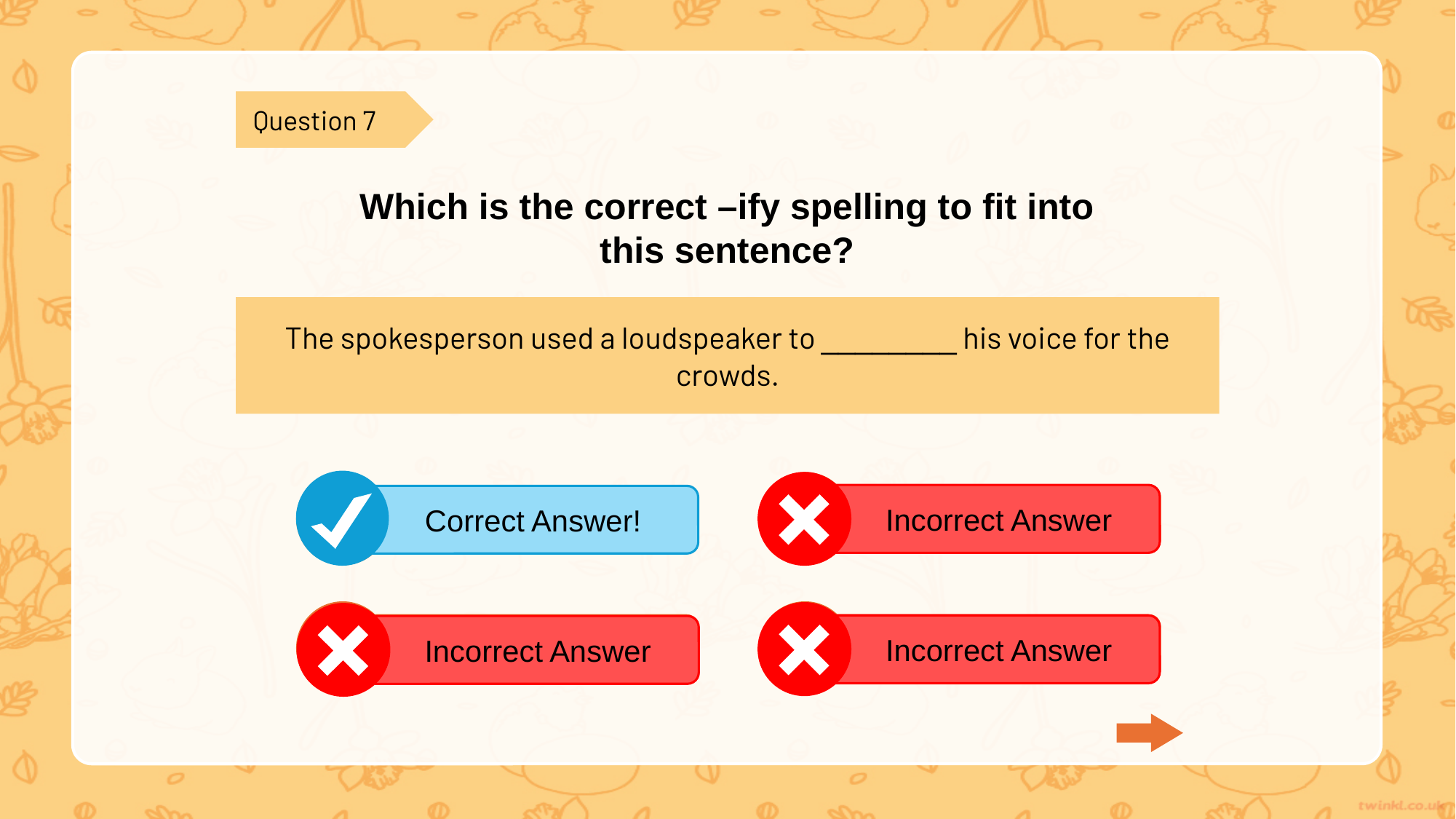

Question 7
Which is the correct –ify spelling to fit into this sentence?
The spokesperson used a loudspeaker to ________ his voice for the crowds.

Correct Answer!

Incorrect Answer
A
amplify
C
ammplify

Incorrect Answer

Incorrect Answer
B
ampplify
D
ampleify